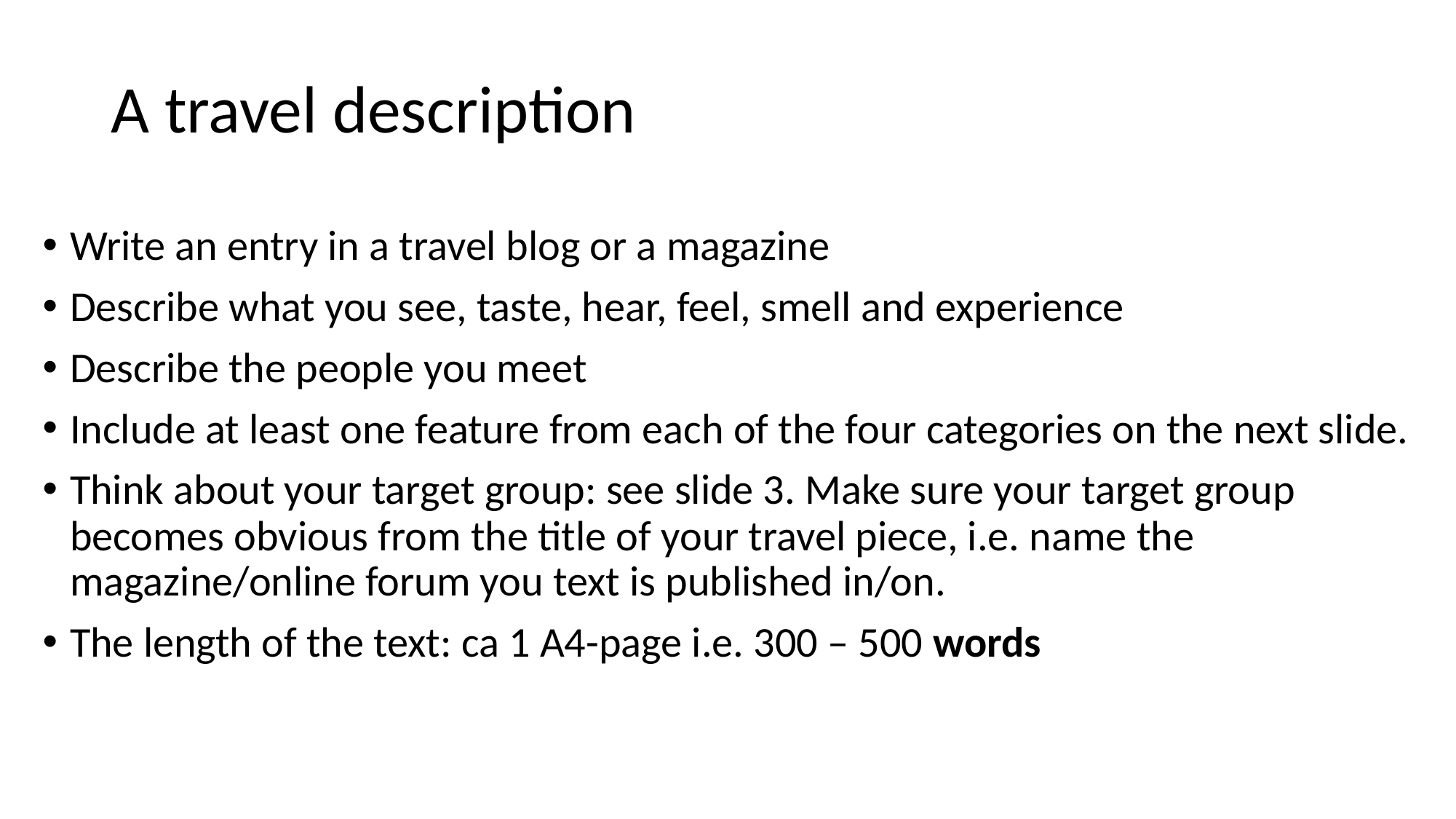

# A travel description
Write an entry in a travel blog or a magazine
Describe what you see, taste, hear, feel, smell and experience
Describe the people you meet
Include at least one feature from each of the four categories on the next slide.
Think about your target group: see slide 3. Make sure your target group becomes obvious from the title of your travel piece, i.e. name the magazine/online forum you text is published in/on.
The length of the text: ca 1 A4-page i.e. 300 – 500 words